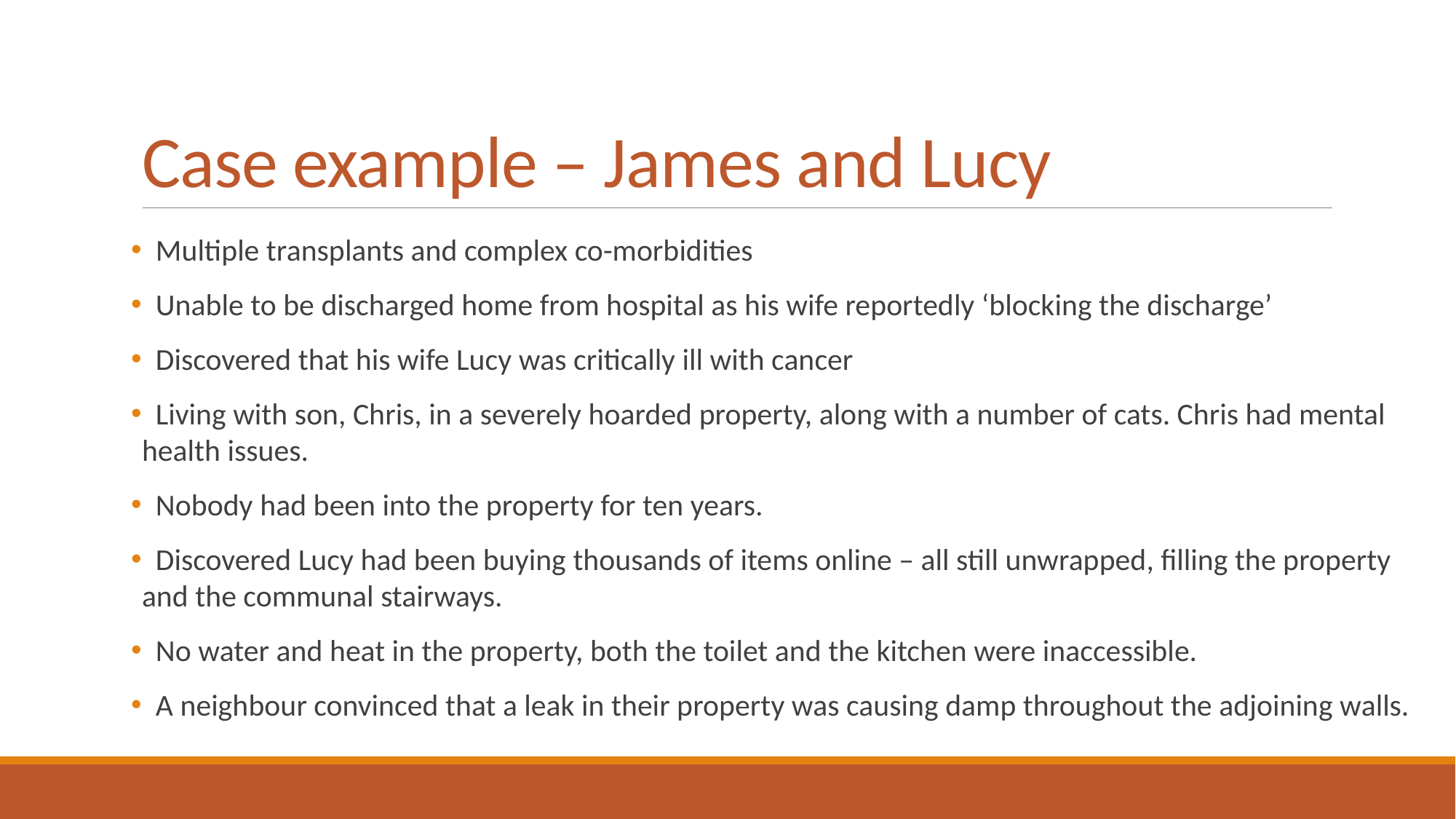

# Case example – James and Lucy
  Multiple transplants and complex co-morbidities
  Unable to be discharged home from hospital as his wife reportedly ‘blocking the discharge’
  Discovered that his wife Lucy was critically ill with cancer
  Living with son, Chris, in a severely hoarded property, along with a number of cats. Chris had mental health issues.
  Nobody had been into the property for ten years.
  Discovered Lucy had been buying thousands of items online – all still unwrapped, filling the property and the communal stairways.
  No water and heat in the property, both the toilet and the kitchen were inaccessible.
  A neighbour convinced that a leak in their property was causing damp throughout the adjoining walls.